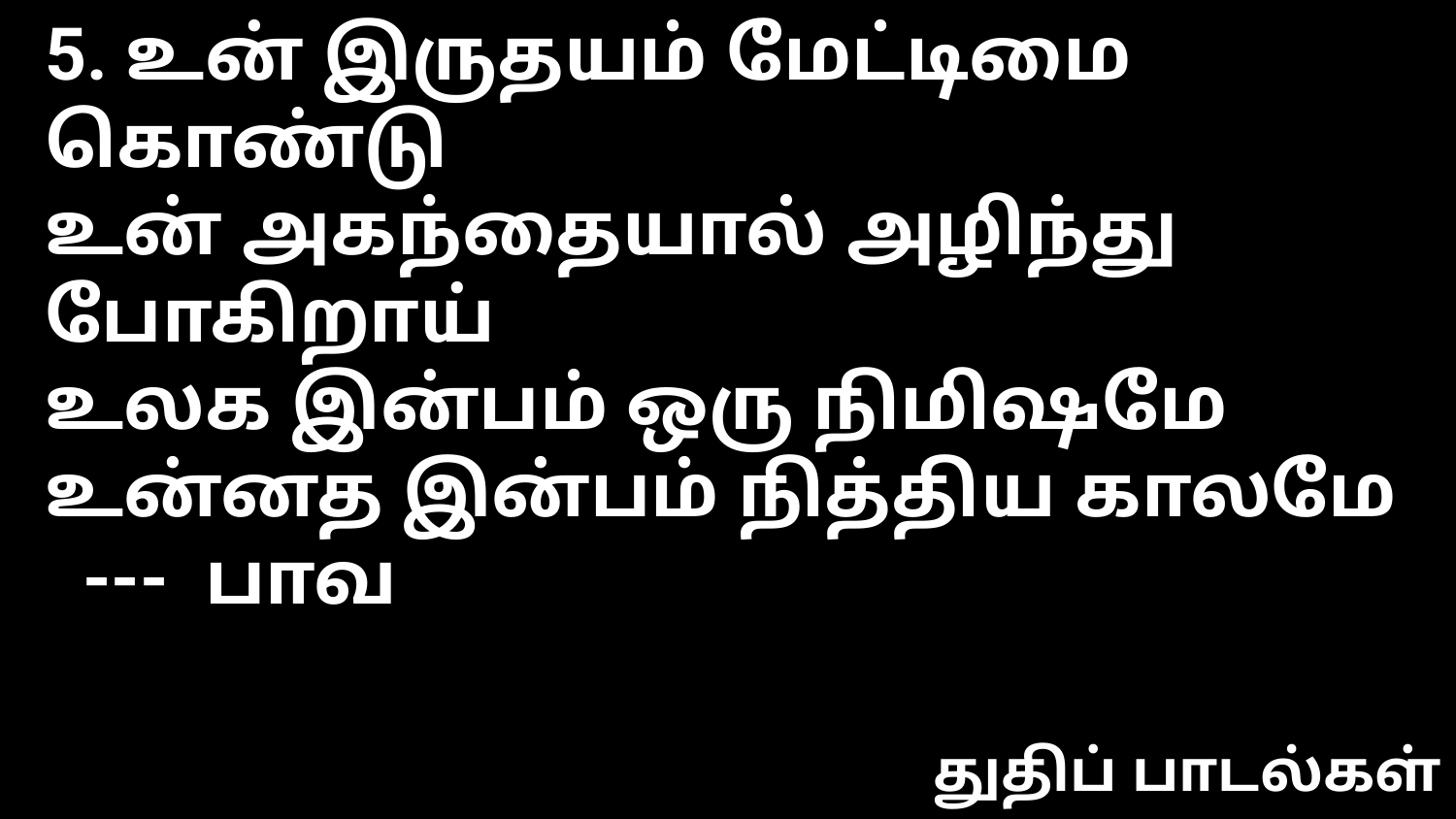

5. உன் இருதயம் மேட்டிமை கொண்டு
உன் அகந்தையால் அழிந்து போகிறாய்
உலக இன்பம் ஒரு நிமிஷமே
உன்னத இன்பம் நித்திய காலமே   ---  பாவ

துதிப் பாடல்கள்